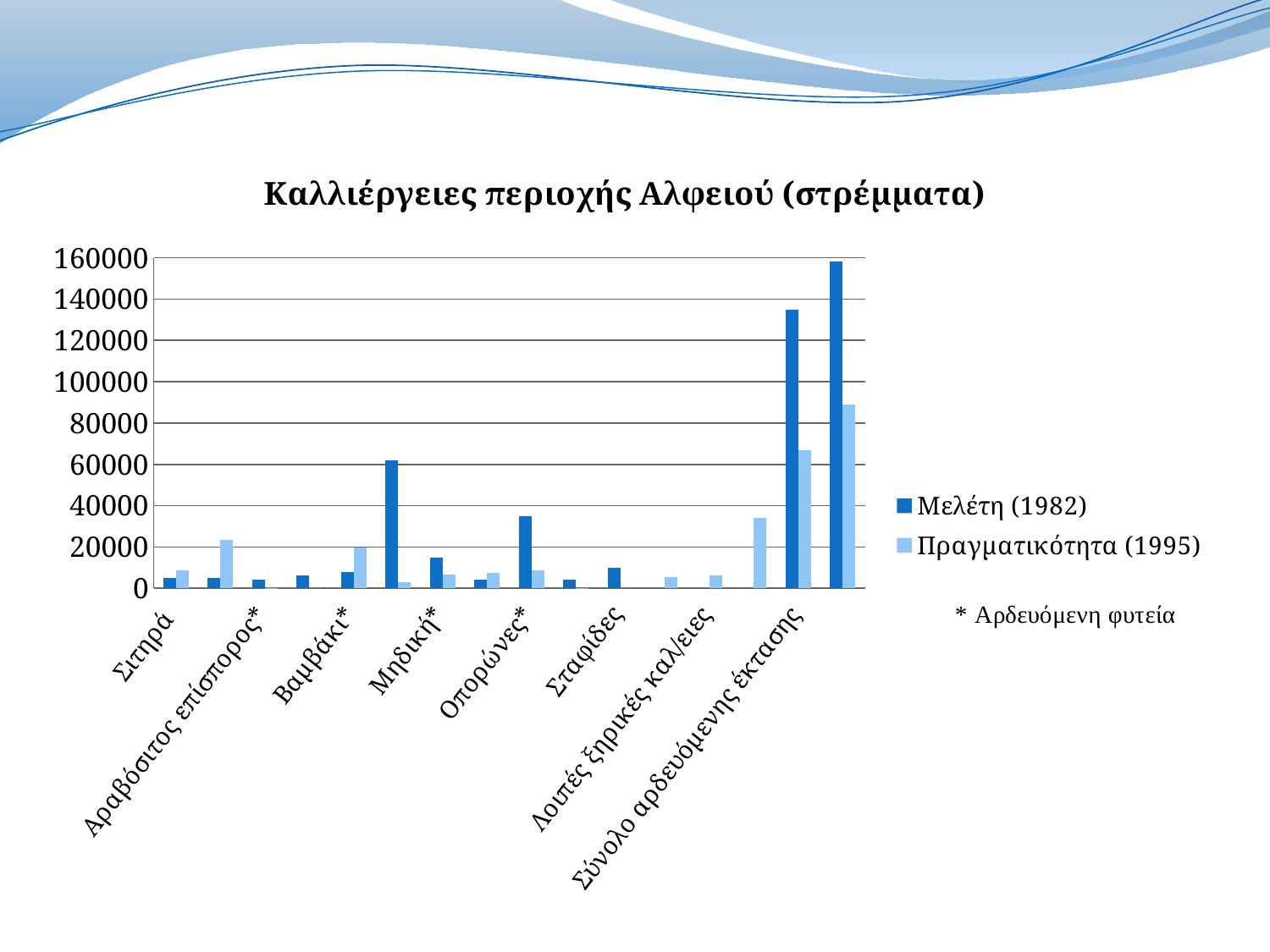

### Chart: Καλλιέργειες περιοχής Αλφειού (στρέμματα)

| Category | Μελέτη (1982) | Πραγματικότητα (1995) |
|---|---|---|
| Σιτηρά   | 5000.0 | 8500.0 |
| Αραβόσιτος *  | 5000.0 | 23500.0 |
| Αραβόσιτος επίσπορος*  | 4000.0 | 100.0 |
| Ρύζι* | 6000.0 | 0.0 |
| Βαμβάκι*  | 8000.0 | 19700.0 |
| Κηπευτικά-Μποστανικά*  | 62000.0 | 3000.0 |
| Μηδική*  | 15000.0 | 6600.0 |
| Ελιές  | 4000.0 | 7500.0 |
| Οπορώνες*  | 35000.0 | 8600.0 |
| Αμπέλια  | 4000.0 | 100.0 |
| Σταφίδες  | 10000.0 | 0.0 |
| Λοιπές αρδευόμενες καλ/ειες*  | None | 5200.0 |
| Λοιπές ξηρικές καλ/ειες  | None | 6200.0 |
| Χέρσα  | None | 34000.0 |
| Σύνολο αρδευόμενης έκτασης  | 135000.0 | 66700.0 |
| Σύνολο καλλιεργούμενης έκτασης  | 158000.0 | 89000.0 |